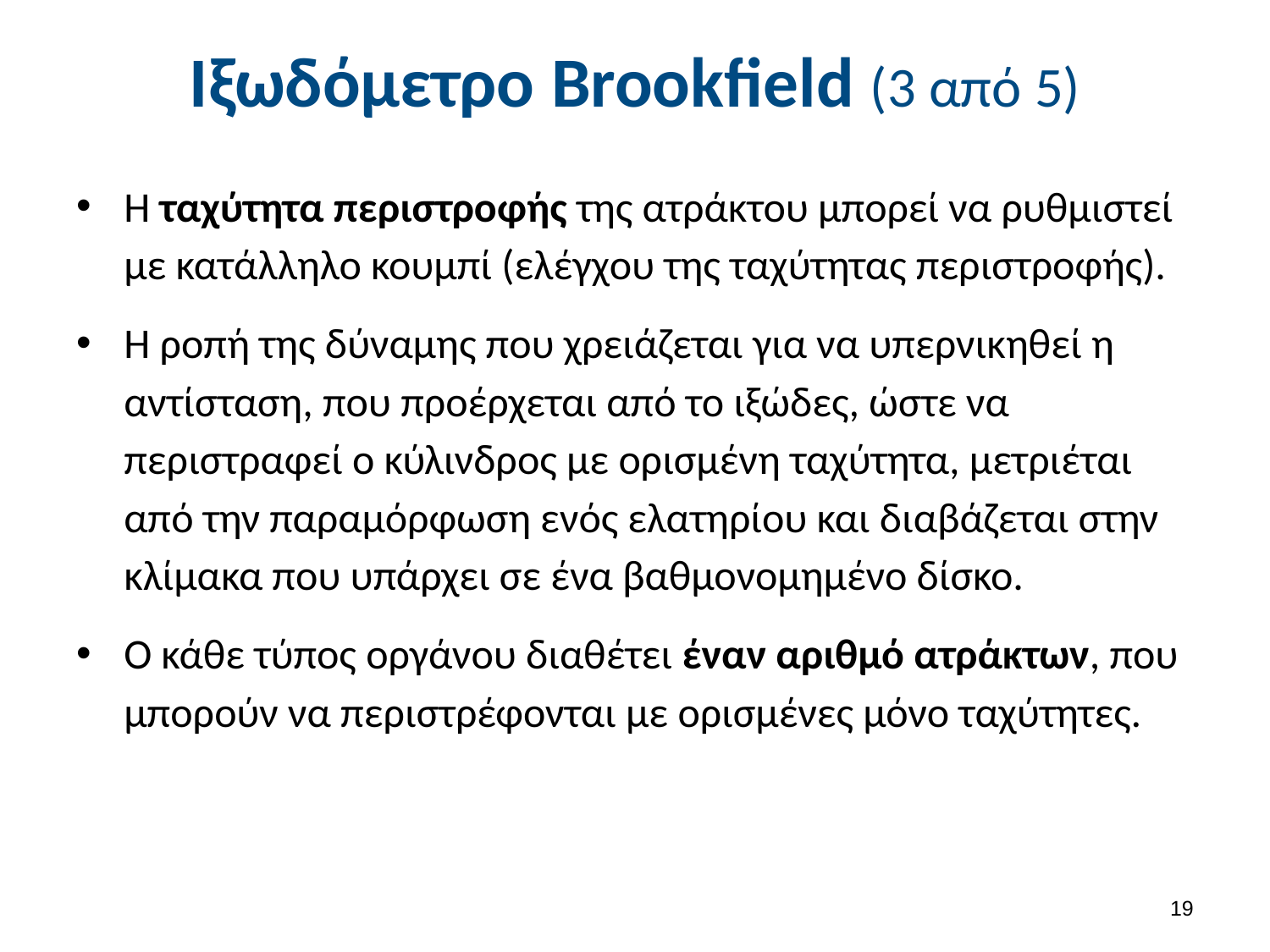

# Ιξωδόμετρο Brookfield (3 από 5)
Η ταχύτητα περιστροφής της ατράκτου μπορεί να ρυθμιστεί με κατάλληλο κουμπί (ελέγχου της ταχύτητας περιστροφής).
Η ροπή της δύναμης που χρειάζεται για να υπερνικηθεί η αντίσταση, που προέρχεται από το ιξώδες, ώστε να περιστραφεί ο κύλινδρος με ορισμένη ταχύτητα, μετριέται από την παραμόρφωση ενός ελατηρίου και διαβάζεται στην κλίμακα που υπάρχει σε ένα βαθμονομημένο δίσκο.
Ο κάθε τύπος οργάνου διαθέτει έναν αριθμό ατράκτων, που μπορούν να περιστρέφονται με ορισμένες μόνο ταχύτητες.
19